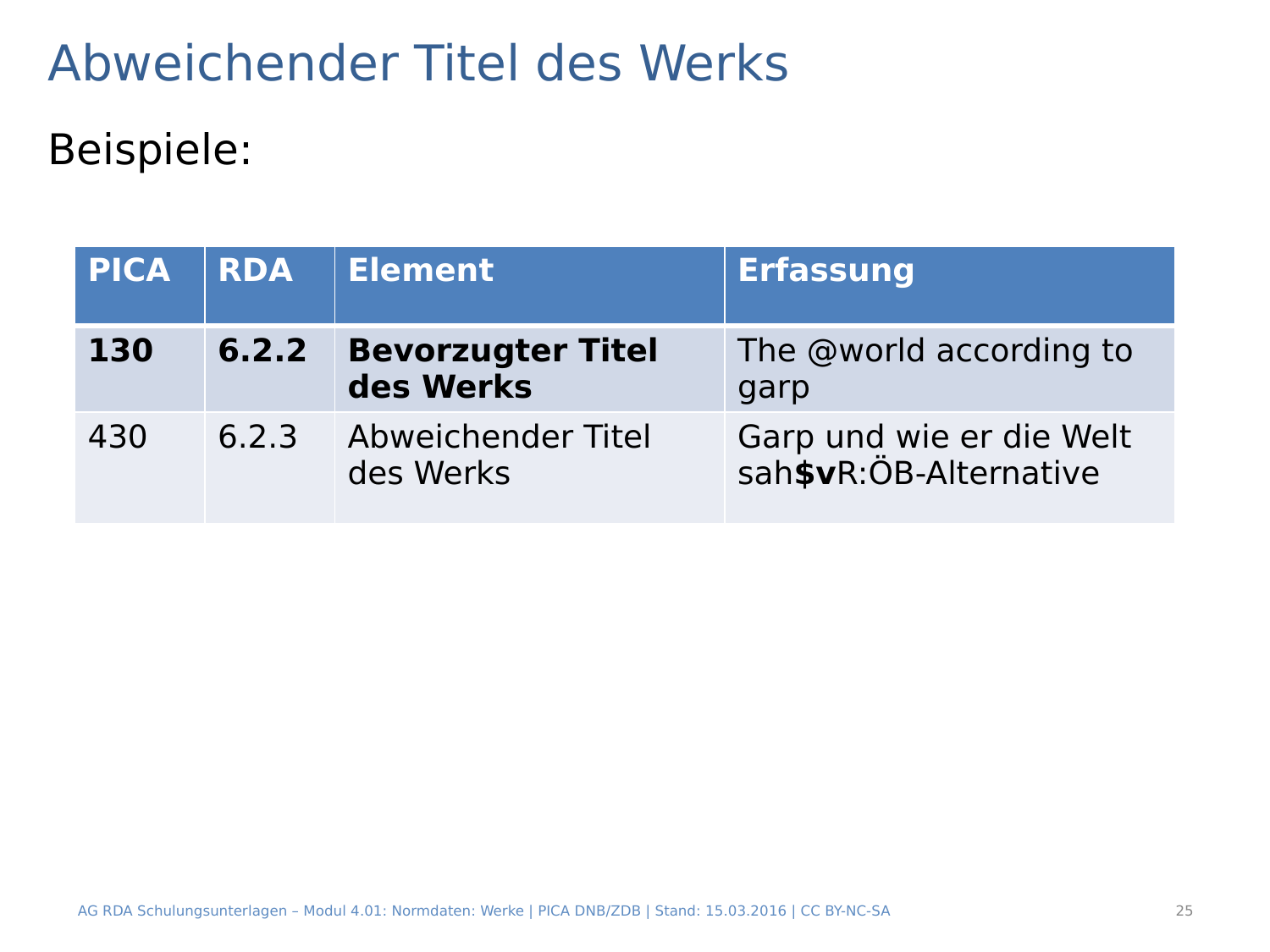

# Abweichender Titel des Werks
Beispiele:

| PICA | RDA | Element | Erfassung |
| --- | --- | --- | --- |
| 130 | 6.2.2 | Bevorzugter Titel des Werks | The @world according to garp |
| 430 | 6.2.3 | Abweichender Titel des Werks | Garp und wie er die Welt sah$vR:ÖB-Alternative |
AG RDA Schulungsunterlagen – Modul 4.01: Normdaten: Werke | PICA DNB/ZDB | Stand: 15.03.2016 | CC BY-NC-SA
25